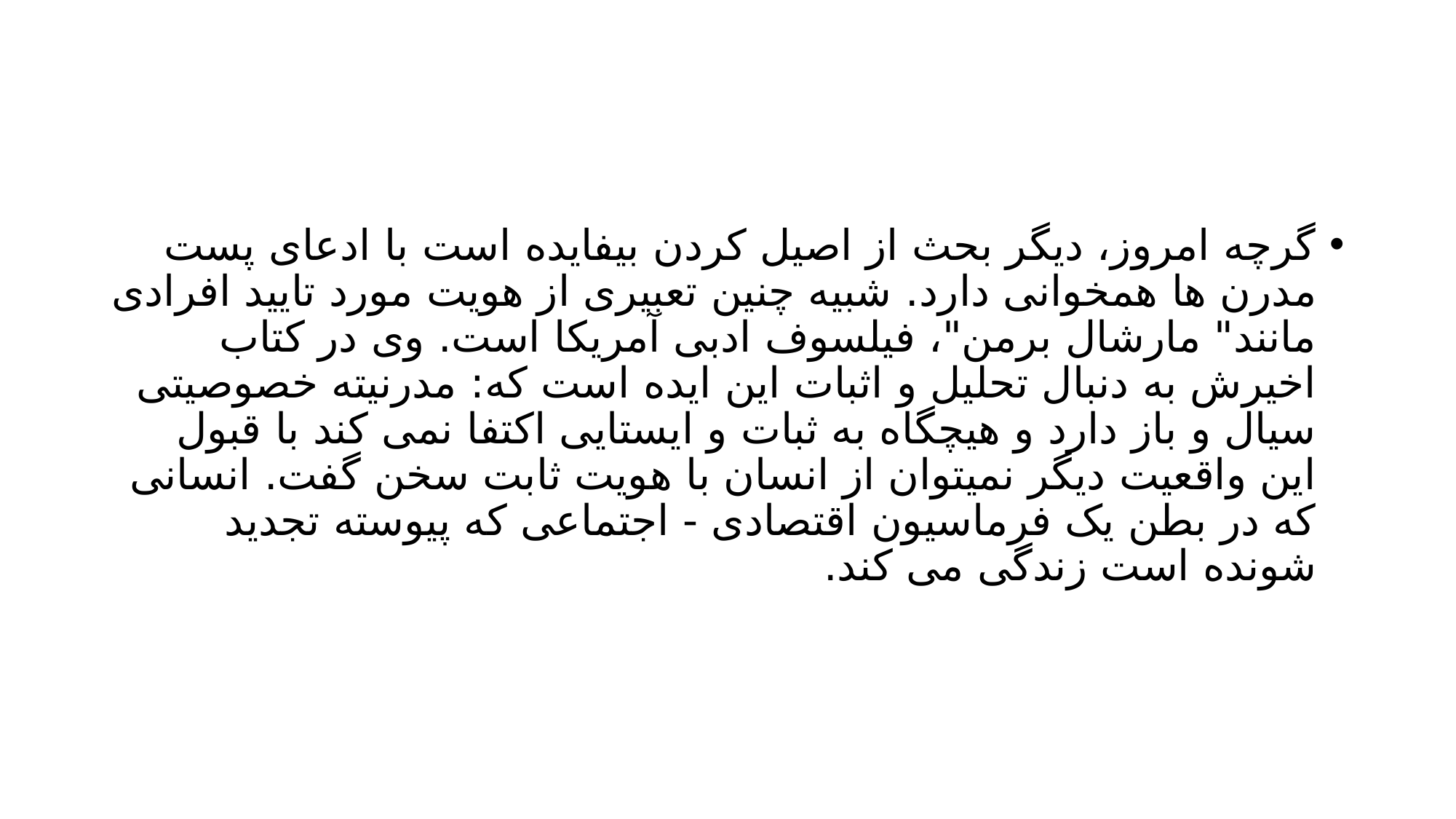

#
گرچه امروز، دیگر بحث از اصیل کردن بیفایده است با ادعای پست مدرن ها همخوانی دارد. شبیه چنین تعبیری از هویت مورد تایید افرادی مانند" مارشال برمن"، فیلسوف ادبی آمریکا است. وی در کتاب اخیرش به دنبال تحلیل و اثبات این ایده است که: مدرنیته خصوصیتی سیال و باز دارد و هیچگاه به ثبات و ایستایی اکتفا نمی کند با قبول این واقعیت دیگر نمیتوان از انسان با هویت ثابت سخن گفت. انسانی که در بطن یک فرماسیون اقتصادی - اجتماعی که پیوسته تجدید شونده است زندگی می کند.